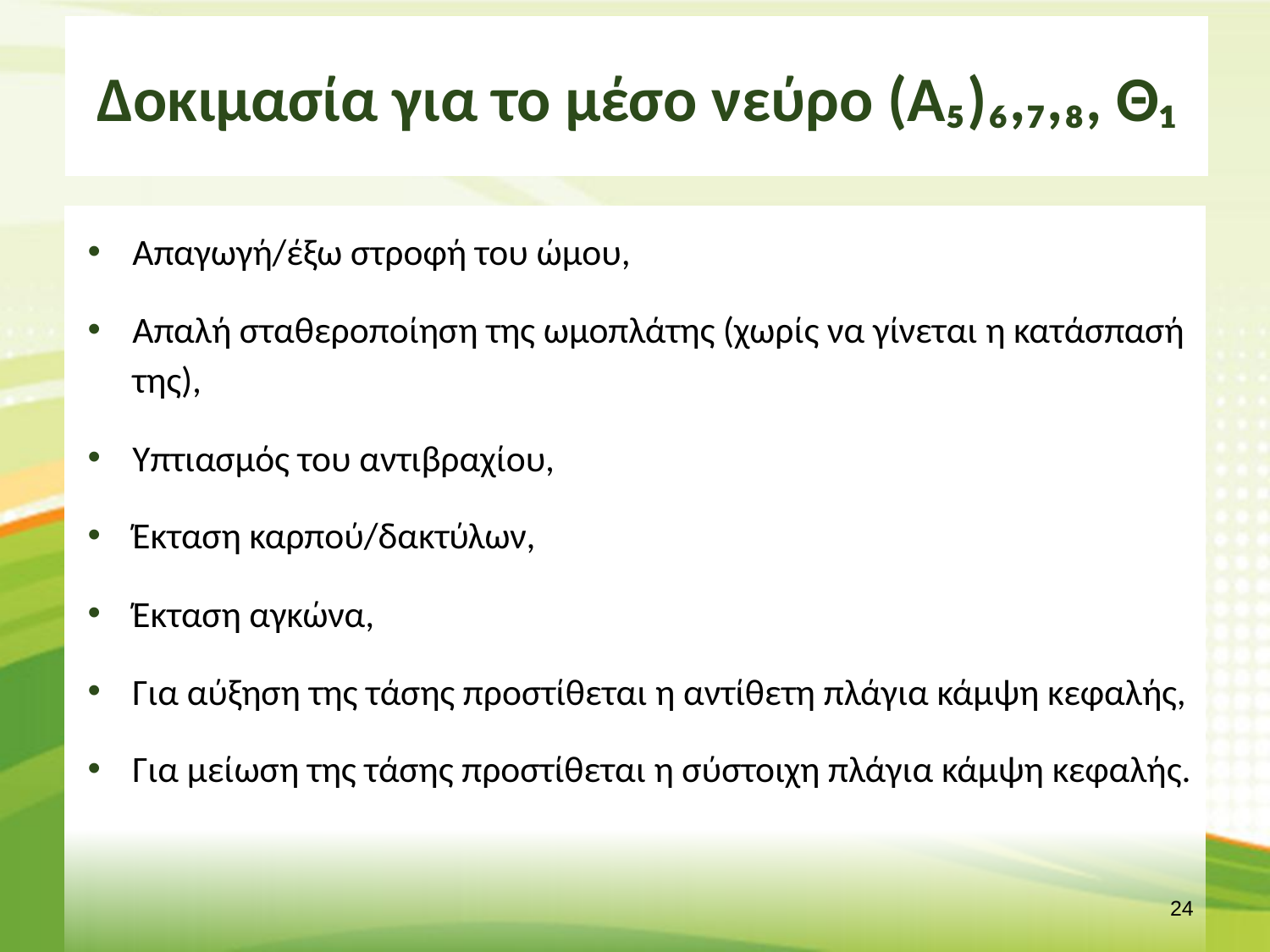

# Δοκιμασία για το μέσο νεύρο (Α₅)₆,₇,₈, Θ₁
Απαγωγή/έξω στροφή του ώμου,
Απαλή σταθεροποίηση της ωμοπλάτης (χωρίς να γίνεται η κατάσπασή της),
Υπτιασμός του αντιβραχίου,
Έκταση καρπού/δακτύλων,
Έκταση αγκώνα,
Για αύξηση της τάσης προστίθεται η αντίθετη πλάγια κάμψη κεφαλής,
Για μείωση της τάσης προστίθεται η σύστοιχη πλάγια κάμψη κεφαλής.

24